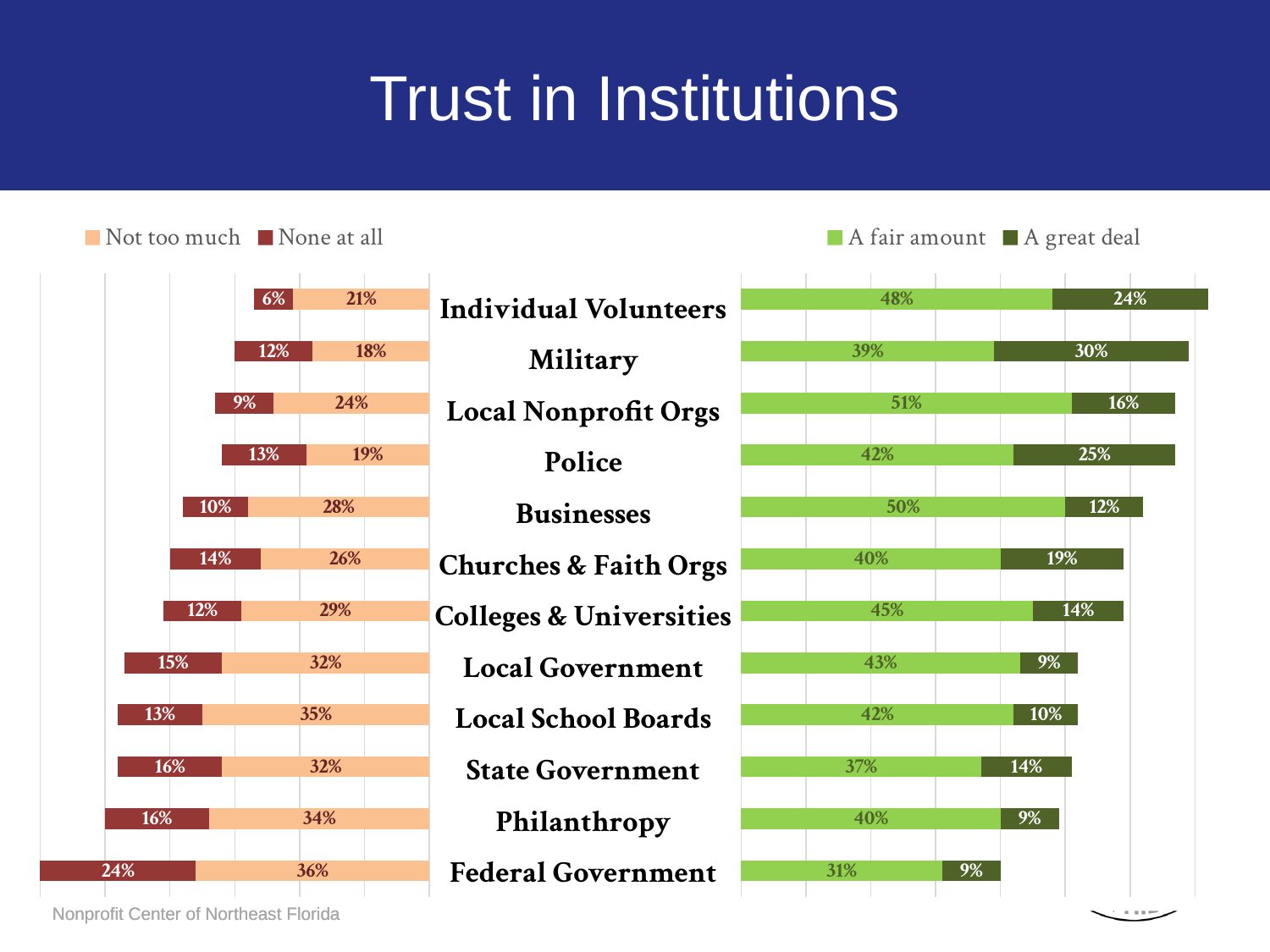

# Trust in Institutions

### Chart

| Category | A fair amount | A great deal |
|---|---|---|
| Individual Volunteers | 0.48 | 0.24 |
| Military | 0.39 | 0.3 |
| Local Nonprofits Organizations | 0.51 | 0.16 |
| Police | 0.42 | 0.25 |
| Businesses | 0.5 | 0.12 |
| Churches & Faith-based Organizations | 0.4 | 0.19 |
| Colleges & Universities | 0.45 | 0.14 |
| Local Government | 0.43 | 0.09 |
| Local School Boards | 0.42 | 0.1 |
| State Government | 0.37 | 0.14 |
| Philanthropy | 0.4 | 0.09 |
| Federal Government | 0.31 | 0.09 |

### Chart

| Category | Not too much | None at all |
|---|---|---|
| Individual Volunteers | 0.21 | 0.06 |
| Military | 0.18 | 0.12 |
| Local Nonprofits Organizations | 0.24 | 0.09 |
| Police | 0.19 | 0.13 |
| Businesses | 0.28 | 0.1 |
| Churches & Faith-based Organizations | 0.26 | 0.14 |
| Colleges & Universities | 0.29 | 0.12 |
| Local Government | 0.32 | 0.15 |
| Local School Boards | 0.35 | 0.13 |
| State Government | 0.32 | 0.16 |
| Philanthropy | 0.34 | 0.16 |
| Federal Government | 0.36 | 0.24 |
Individual Volunteers
Military
Local Nonprofit Orgs
Police
Businesses
Churches & Faith Orgs
Colleges & Universities
Local Government
Local School Boards
State Government
Philanthropy
Federal Government